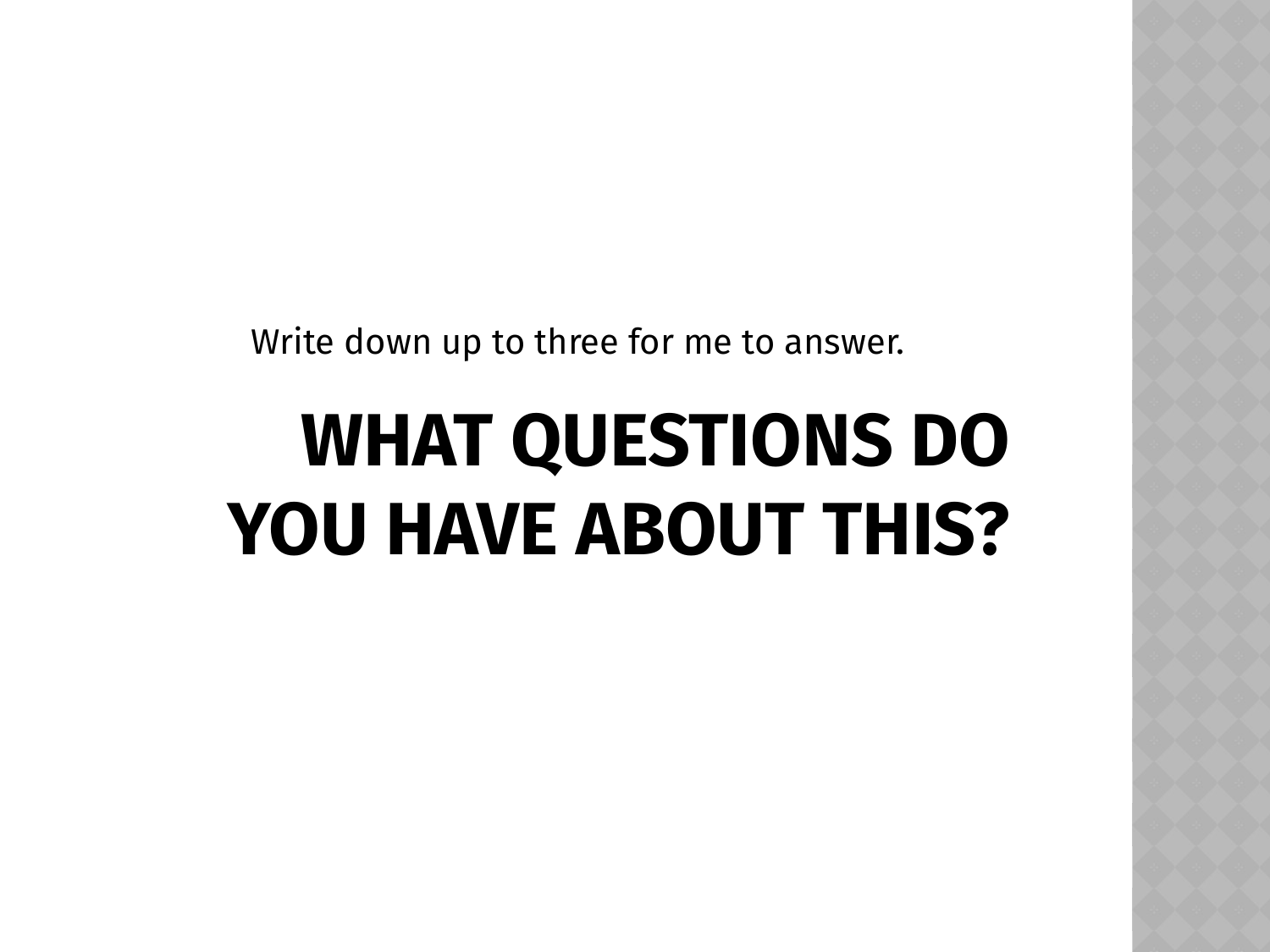

Write down up to three for me to answer.
# What questions do you have about this?